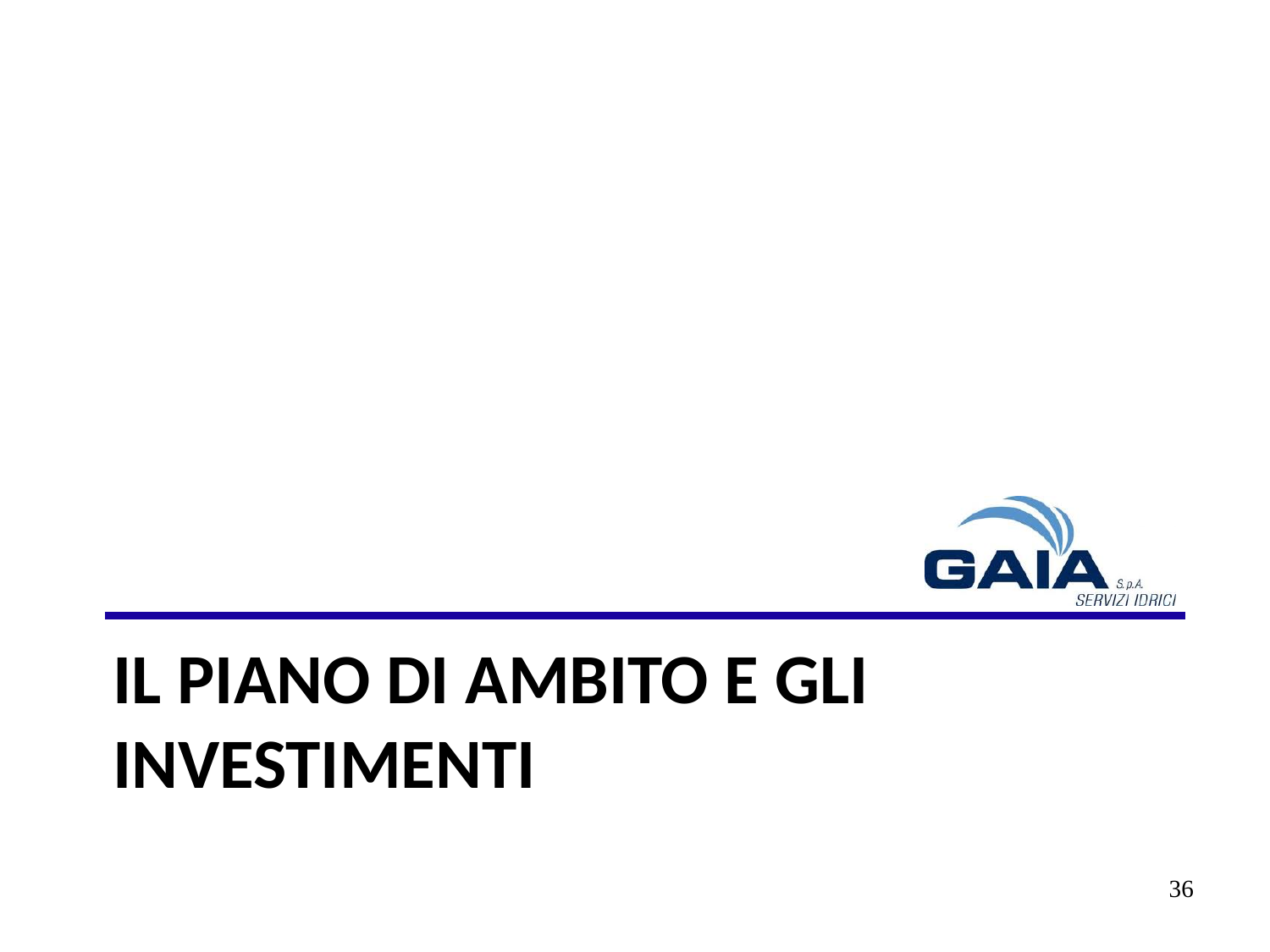

# Il Piano di ambito e gli investimenti
36